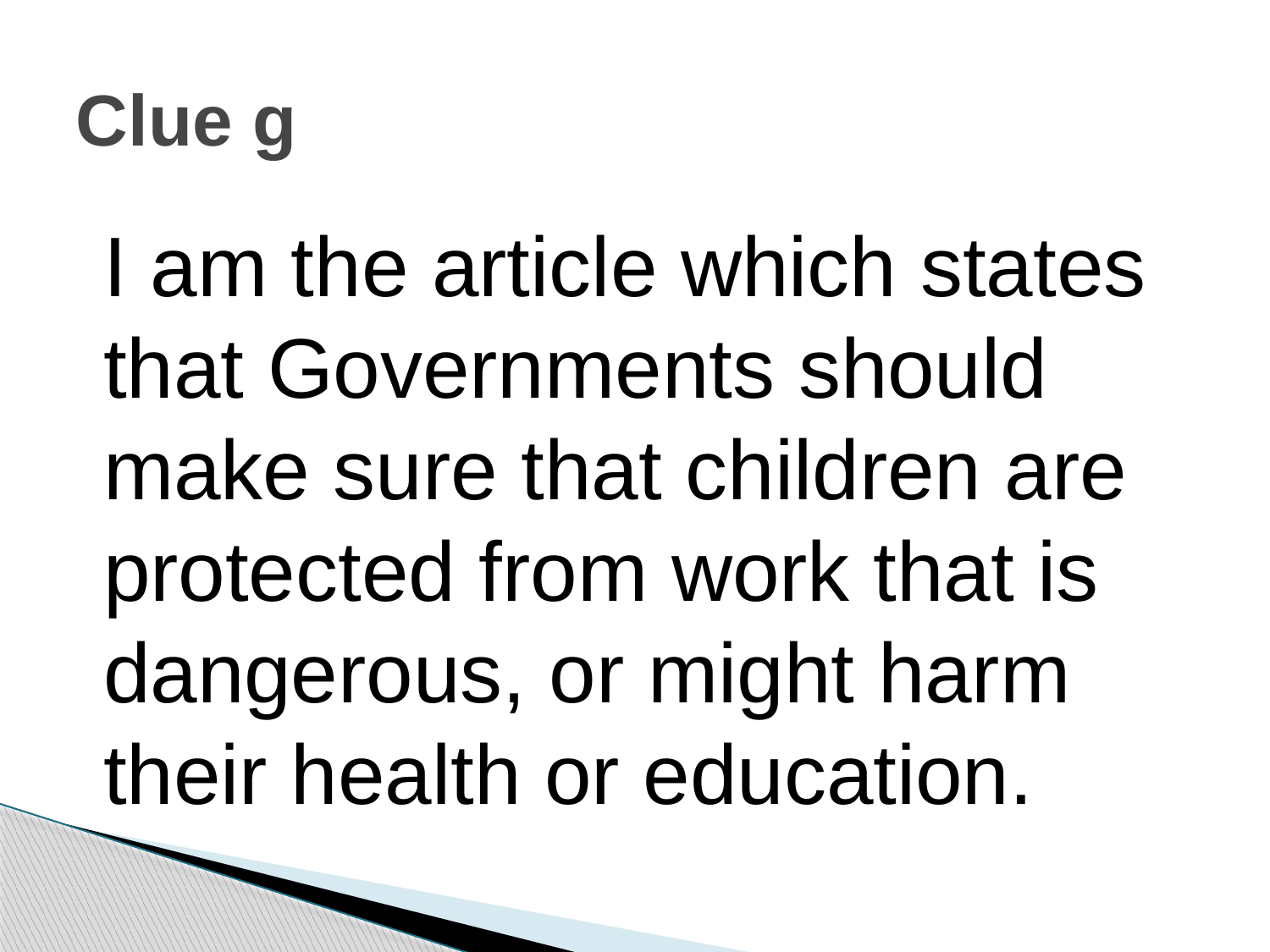

# Clue g
I am the article which states that Governments should make sure that children are protected from work that is dangerous, or might harm their health or education.